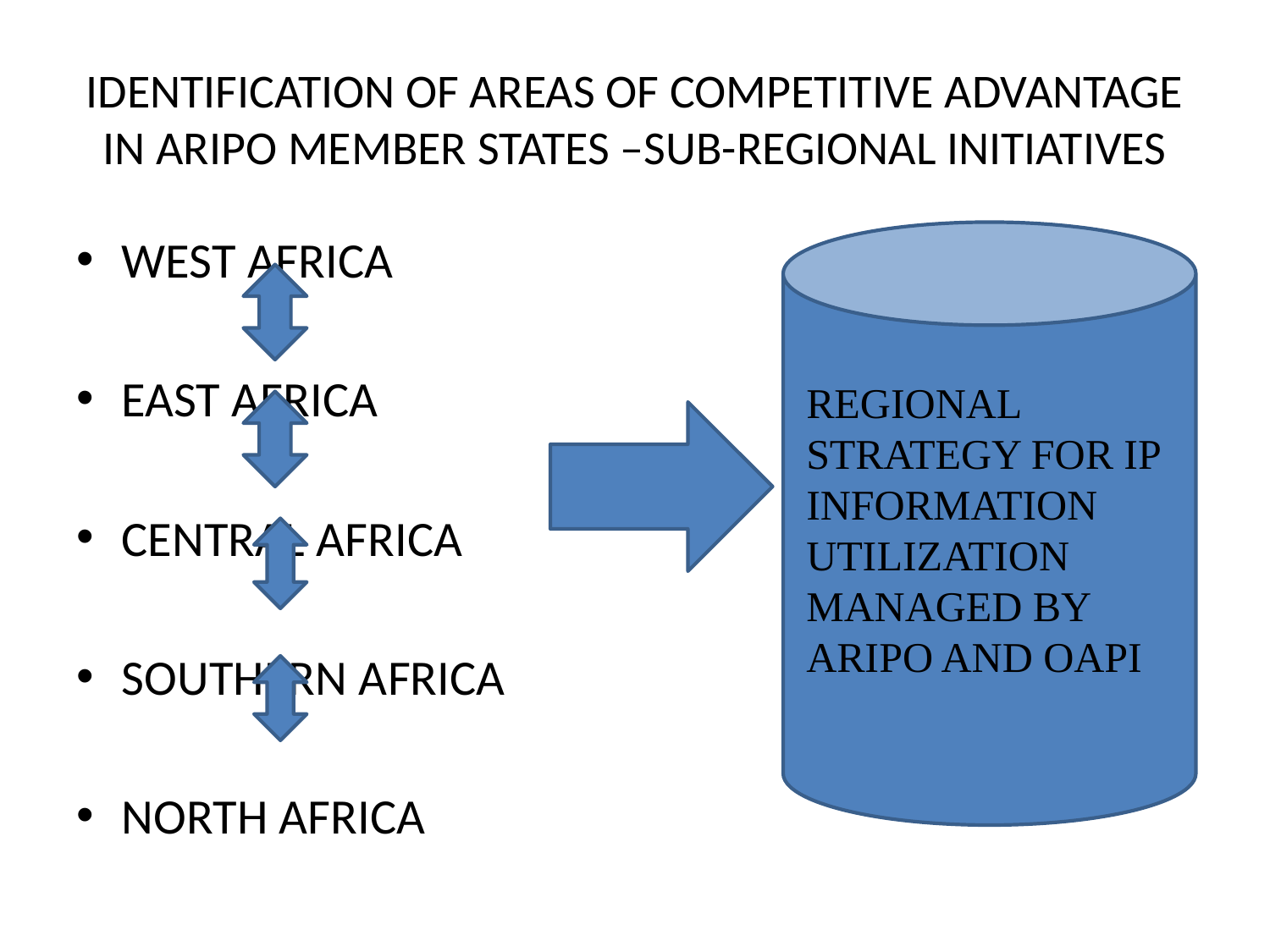

# IDENTIFICATION OF AREAS OF COMPETITIVE ADVANTAGE IN ARIPO MEMBER STATES –SUB-REGIONAL INITIATIVES
WEST AFRICA

EAST AFRICA

CENTRAL AFRICA

SOUTHERN AFRICA

NORTH AFRICA

REGIONAL STRATEGY FOR IP INFORMATION UTILIZATION  MANAGED BY ARIPO AND OAPI